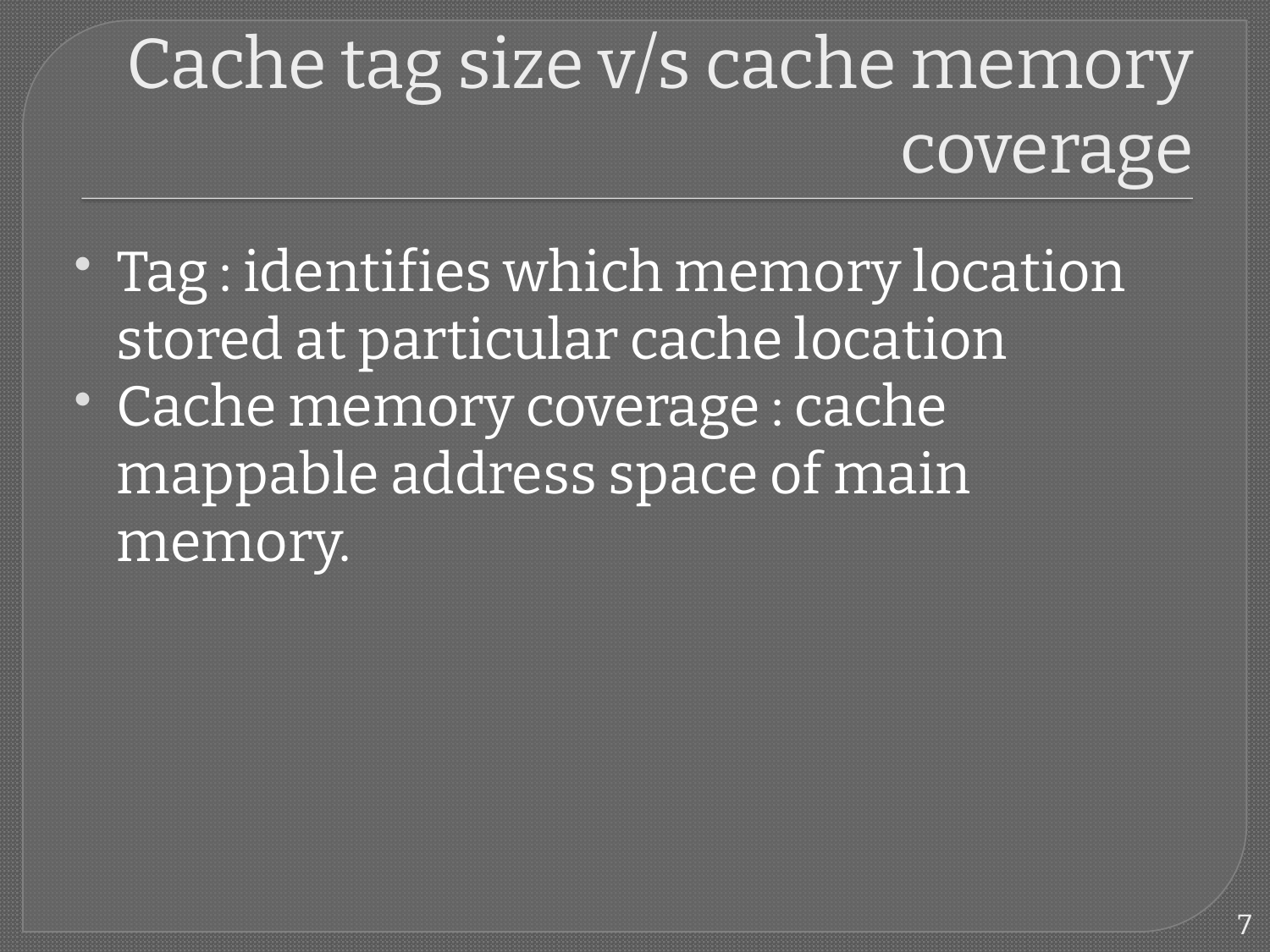

# Cache tag size v/s cache memory coverage
Tag : identifies which memory location stored at particular cache location
Cache memory coverage : cache mappable address space of main memory.
7